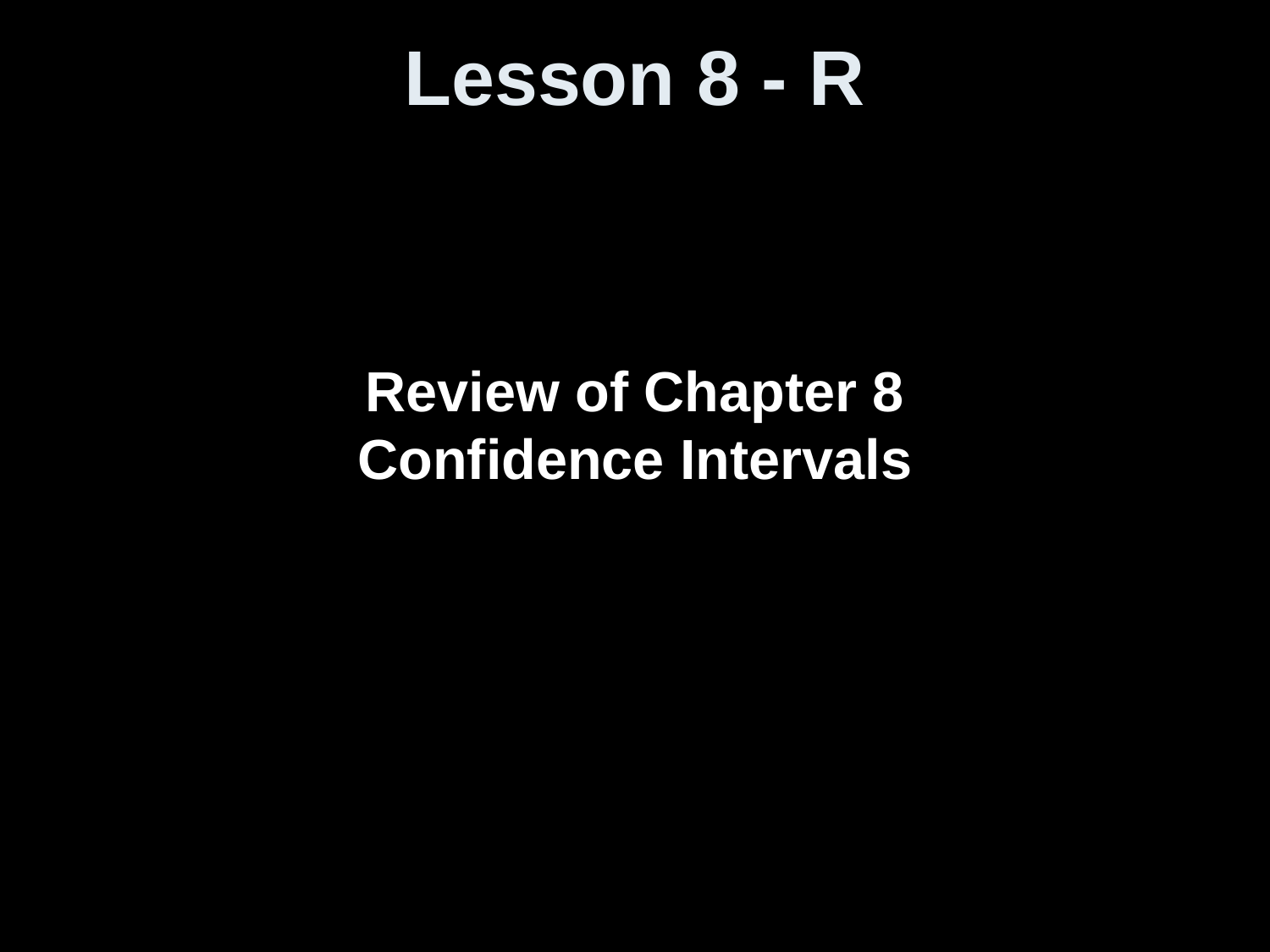

# Lesson 8 - R
Review of Chapter 8
Confidence Intervals